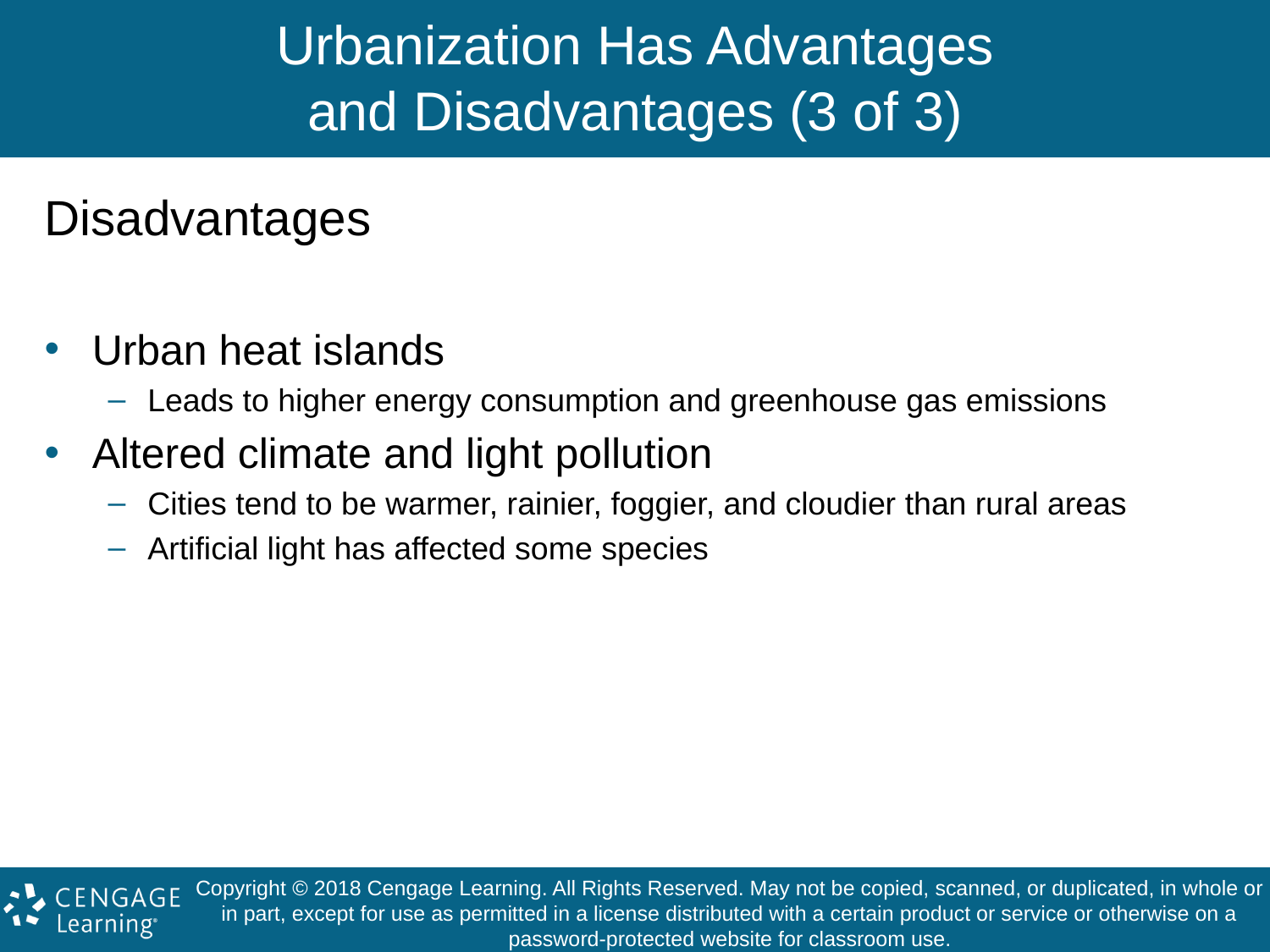

# Urbanization Has Advantages and Disadvantages (3 of 3)
Disadvantages

Urban heat islands
Leads to higher energy consumption and greenhouse gas emissions
Altered climate and light pollution
Cities tend to be warmer, rainier, foggier, and cloudier than rural areas
Artificial light has affected some species